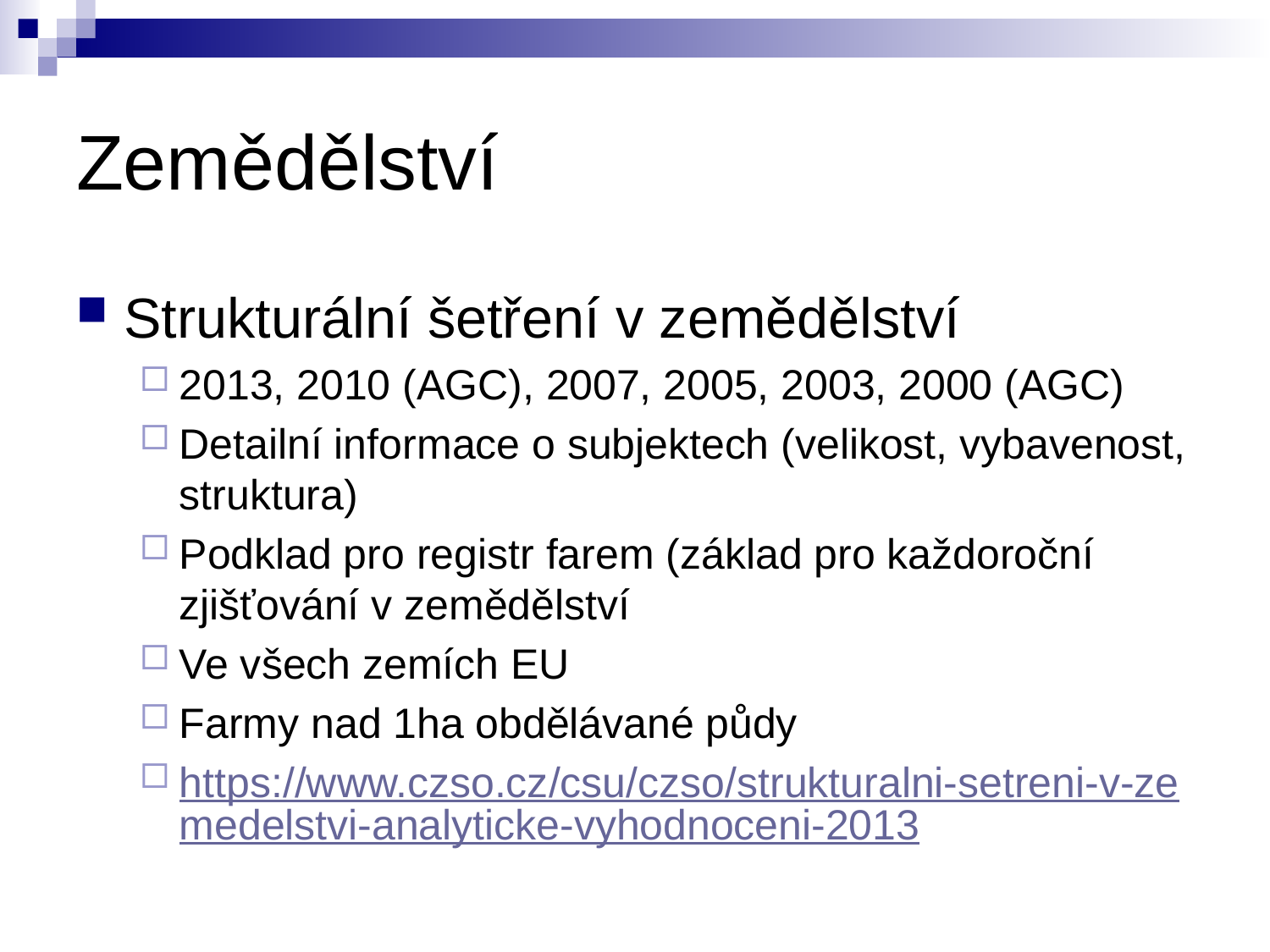

# Zemědělství
Strukturální šetření v zemědělství
2013, 2010 (AGC), 2007, 2005, 2003, 2000 (AGC)
Detailní informace o subjektech (velikost, vybavenost, struktura)
Podklad pro registr farem (základ pro každoroční zjišťování v zemědělství
Ve všech zemích EU
Farmy nad 1ha obdělávané půdy
https://www.czso.cz/csu/czso/strukturalni-setreni-v-zemedelstvi-analyticke-vyhodnoceni-2013